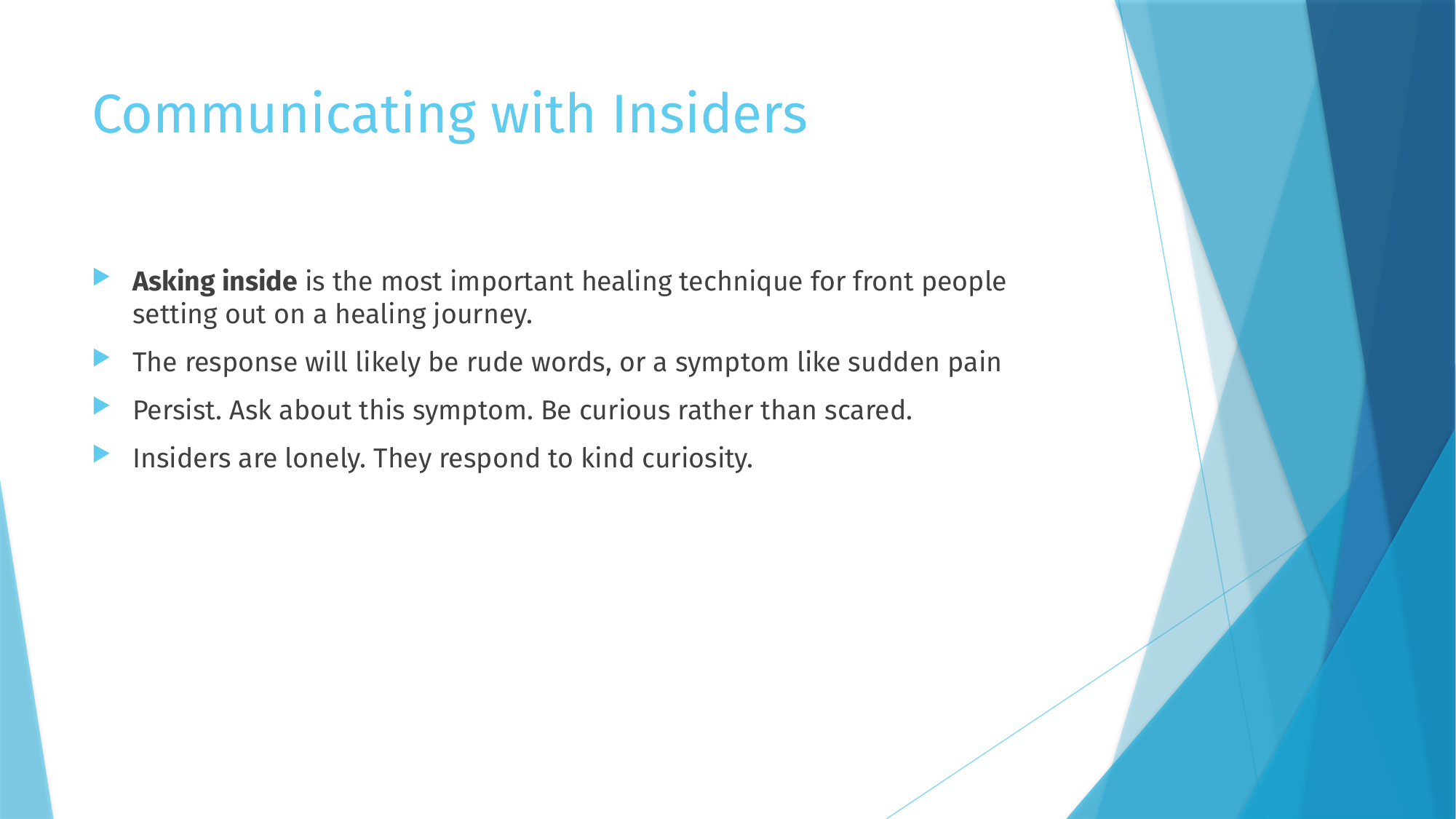

# Communicating with Insiders
Asking inside is the most important healing technique for front people setting out on a healing journey.
The response will likely be rude words, or a symptom like sudden pain
Persist. Ask about this symptom. Be curious rather than scared.
Insiders are lonely. They respond to kind curiosity.